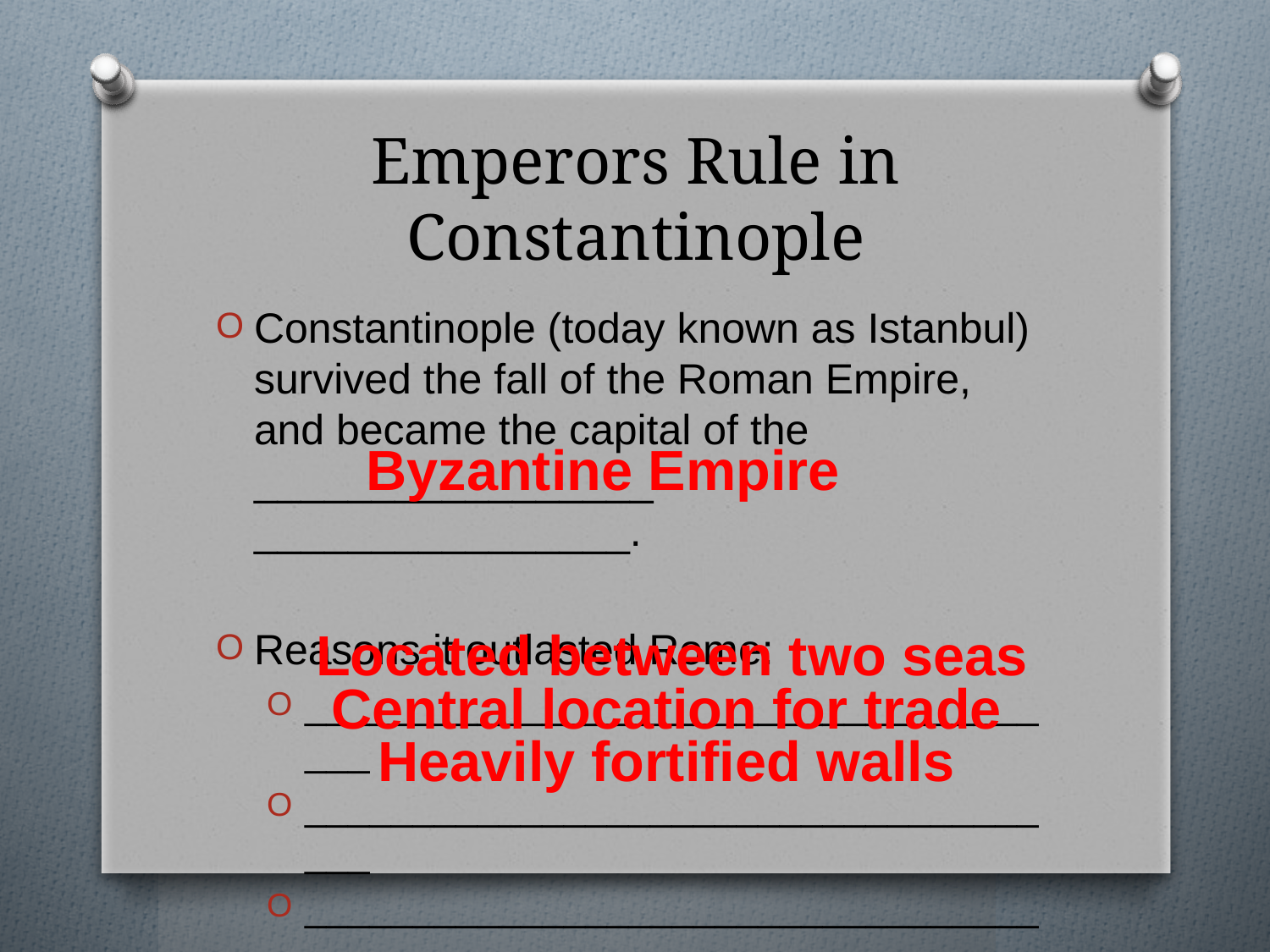

# Emperors Rule in Constantinople
Constantinople (today known as Istanbul) survived the fall of the Roman Empire, and became the capital of the _________________ ________________.

Reasons it outlasted Rome:
_____________________________________
_____________________________________
_____________________________________
Byzantine Empire
Located between two seas
Central location for trade
Heavily fortified walls